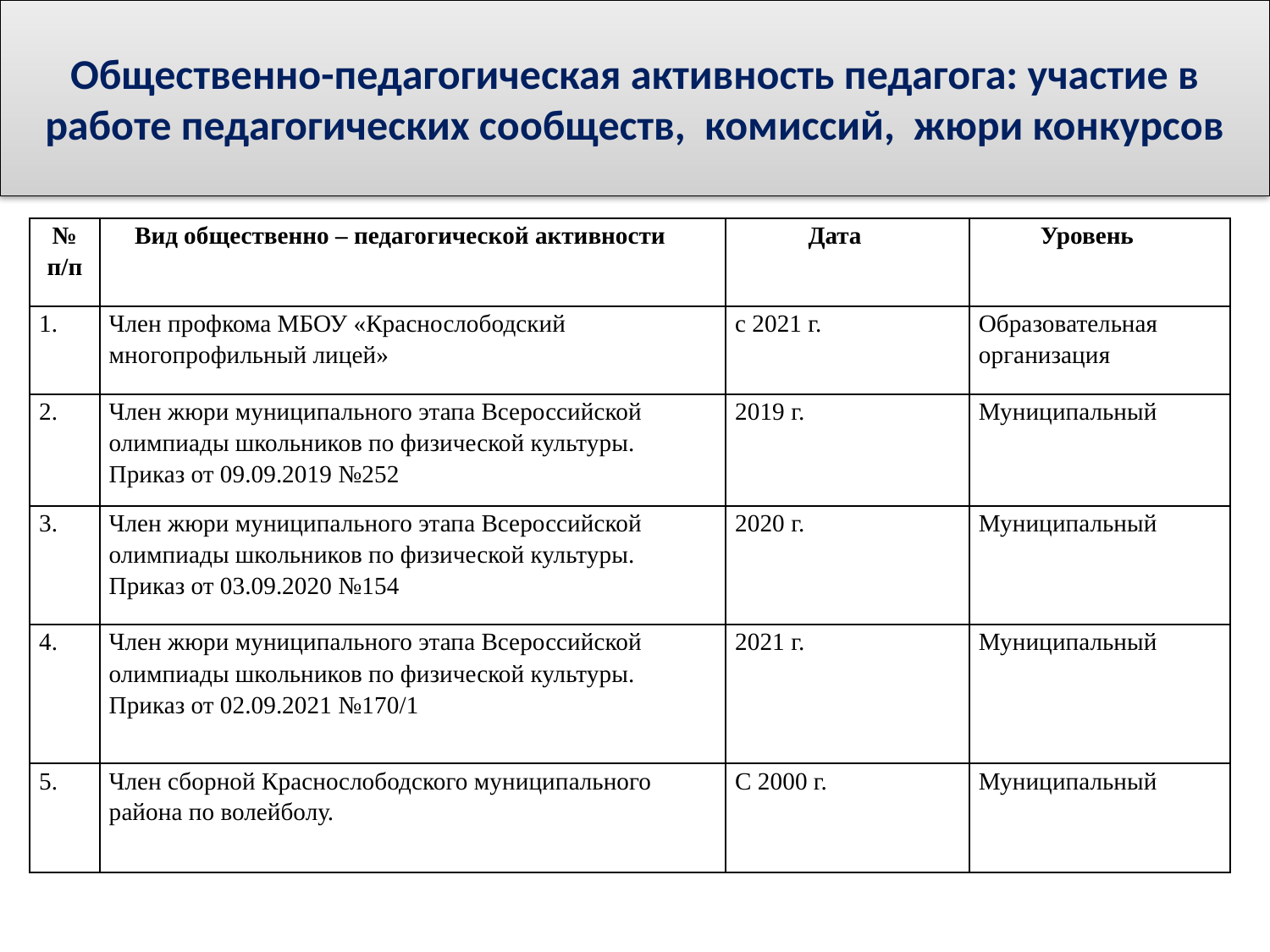

Общественно-педагогическая активность педагога: участие в работе педагогических сообществ,  комиссий,  жюри конкурсов
| № п/п | Вид общественно – педагогической активности | Дата | Уровень |
| --- | --- | --- | --- |
| 1. | Член профкома МБОУ «Краснослободский многопрофильный лицей» | с 2021 г. | Образовательная организация |
| 2. | Член жюри муниципального этапа Всероссийской олимпиады школьников по физической культуры. Приказ от 09.09.2019 №252 | 2019 г. | Муниципальный |
| 3. | Член жюри муниципального этапа Всероссийской олимпиады школьников по физической культуры. Приказ от 03.09.2020 №154 | 2020 г. | Муниципальный |
| 4. | Член жюри муниципального этапа Всероссийской олимпиады школьников по физической культуры. Приказ от 02.09.2021 №170/1 | 2021 г. | Муниципальный |
| 5. | Член сборной Краснослободского муниципального района по волейболу. | С 2000 г. | Муниципальный |